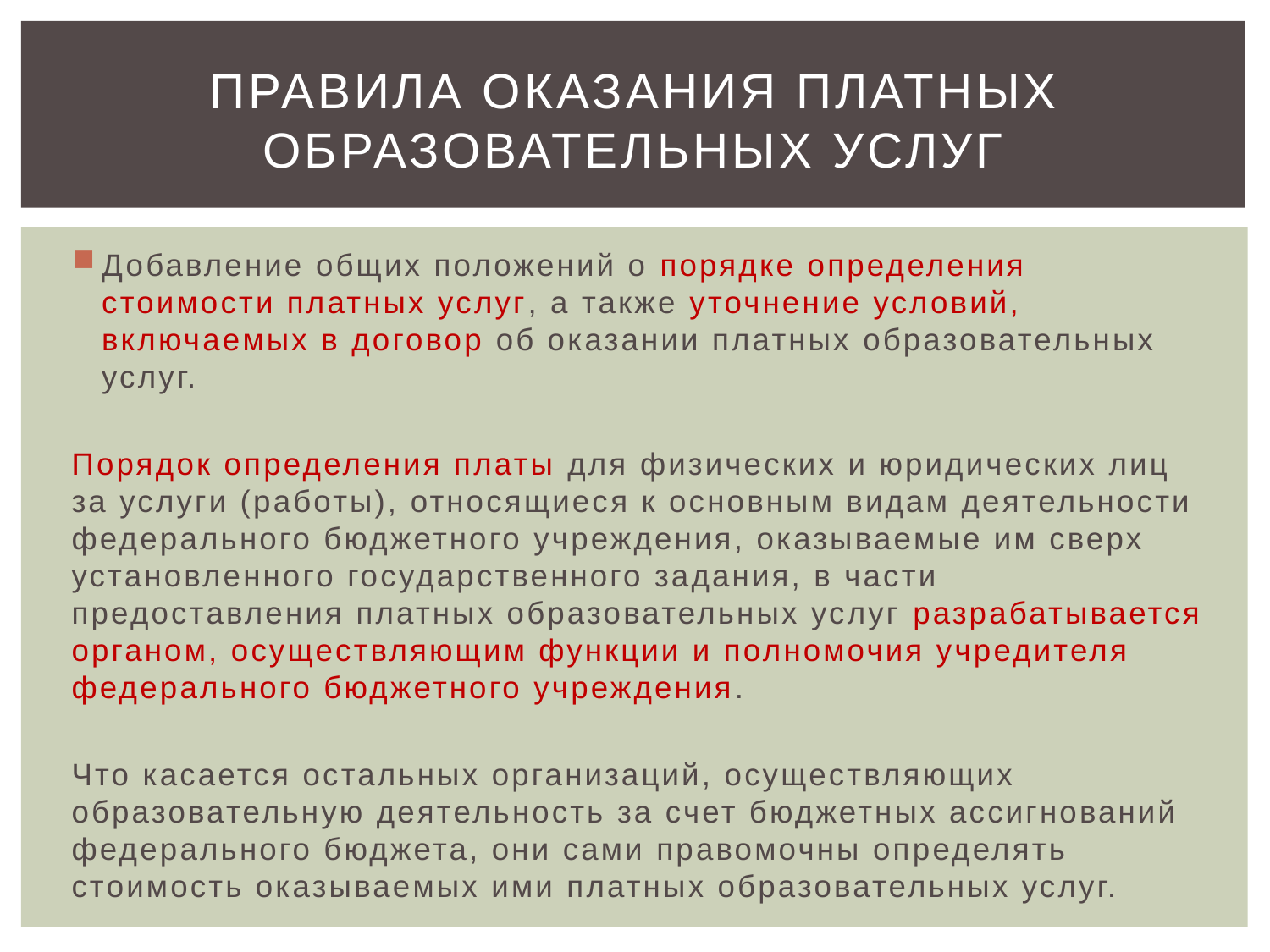

# ПРАВИЛА ОКАЗАНИЯ ПЛАТНЫХ ОБРАЗОВАТЕЛЬНЫХ УСЛУГ
Добавление общих положений о порядке определения стоимости платных услуг, а также уточнение условий, включаемых в договор об оказании платных образовательных услуг.

Порядок определения платы для физических и юридических лиц за услуги (работы), относящиеся к основным видам деятельности федерального бюджетного учреждения, оказываемые им сверх установленного государственного задания, в части предоставления платных образовательных услуг разрабатывается органом, осуществляющим функции и полномочия учредителя федерального бюджетного учреждения.

Что касается остальных организаций, осуществляющих образовательную деятельность за счет бюджетных ассигнований федерального бюджета, они сами правомочны определять стоимость оказываемых ими платных образовательных услуг.